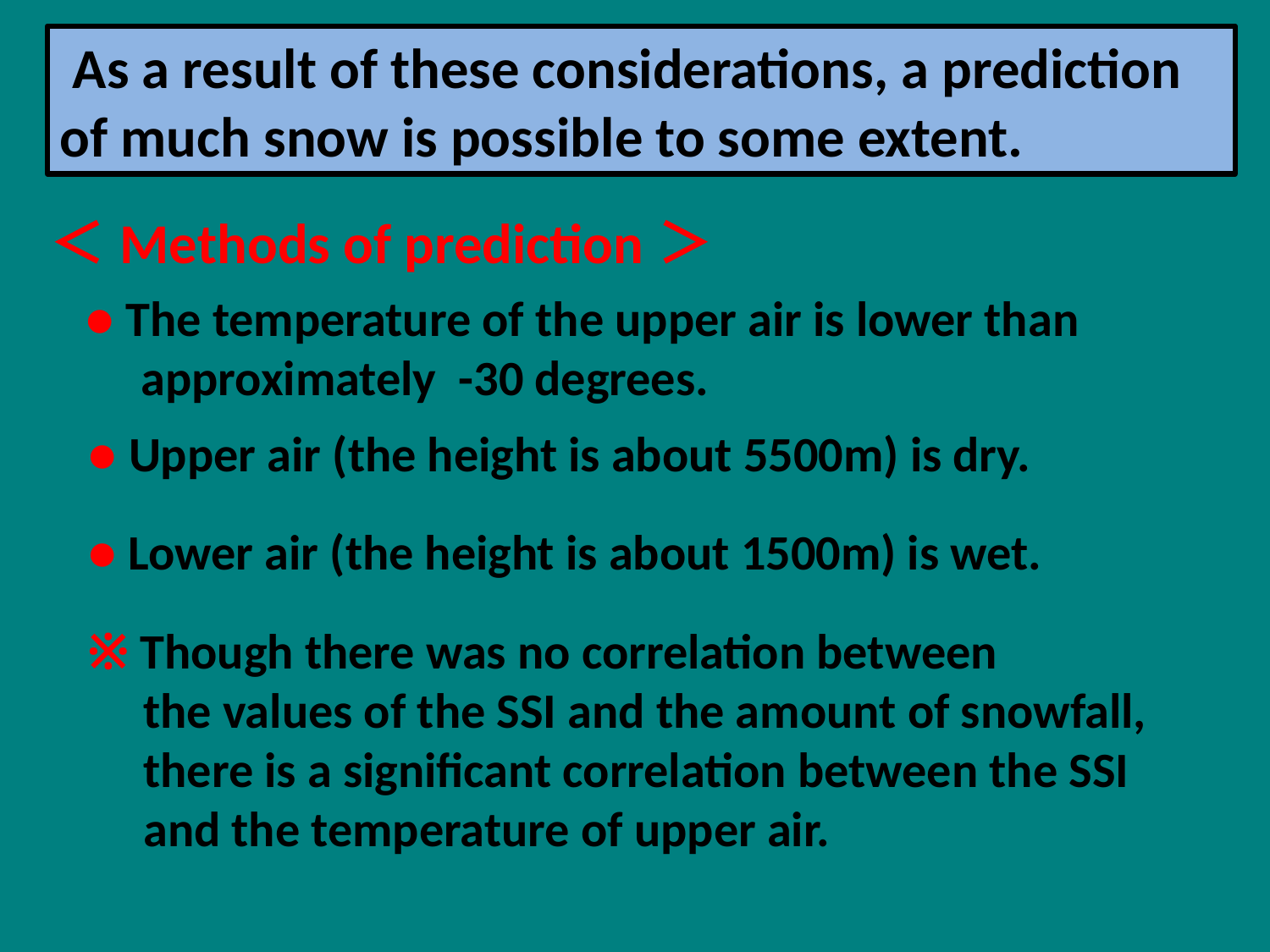

As a result of these considerations, a prediction of much snow is possible to some extent.
＜Methods of prediction＞
● The temperature of the upper air is lower than
     approximately  -30 degrees.
● Upper air (the height is about 5500m) is dry.
● Lower air (the height is about 1500m) is wet.
※ Though there was no correlation between
     the values of the SSI and the amount of snowfall,
     there is a significant correlation between the SSI
     and the temperature of upper air.